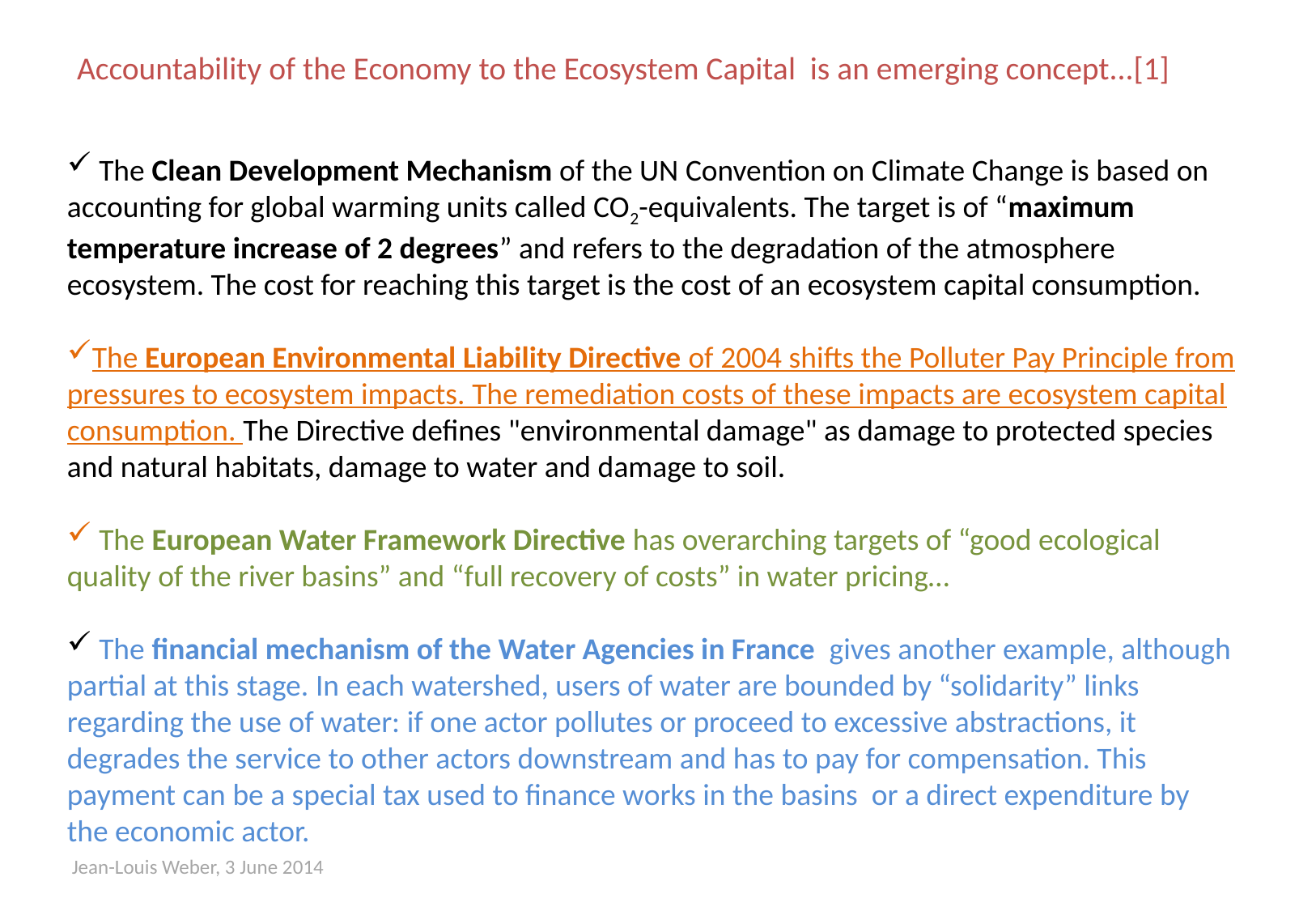

# Accountability of the Economy to the Ecosystem Capital  is an emerging concept...[1]
 The Clean Development Mechanism of the UN Convention on Climate Change is based on accounting for global warming units called CO2-equivalents. The target is of “maximum temperature increase of 2 degrees” and refers to the degradation of the atmosphere ecosystem. The cost for reaching this target is the cost of an ecosystem capital consumption.

The European Environmental Liability Directive of 2004 shifts the Polluter Pay Principle from pressures to ecosystem impacts. The remediation costs of these impacts are ecosystem capital consumption. The Directive defines "environmental damage" as damage to protected species and natural habitats, damage to water and damage to soil.

 The European Water Framework Directive has overarching targets of “good ecological quality of the river basins” and “full recovery of costs” in water pricing…

 The financial mechanism of the Water Agencies in France  gives another example, although partial at this stage. In each watershed, users of water are bounded by “solidarity” links regarding the use of water: if one actor pollutes or proceed to excessive abstractions, it degrades the service to other actors downstream and has to pay for compensation. This payment can be a special tax used to finance works in the basins  or a direct expenditure by the economic actor.